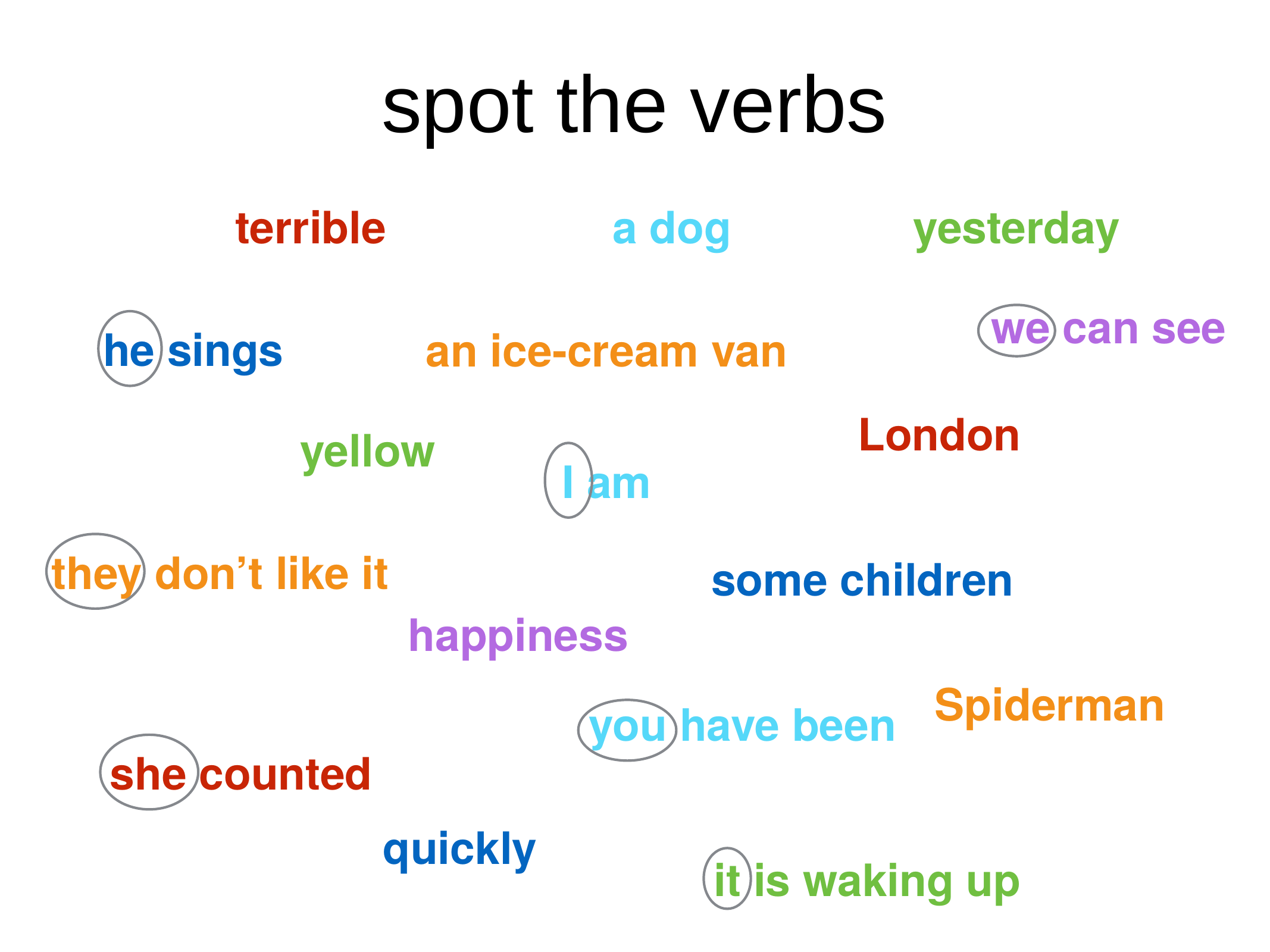

# spot the verbs
terrible
a dog
yesterday
an ice-cream van
London
yellow
some children
happiness
Spiderman
quickly
we can see

he sings

I am

they don’t like it
you have been

she counted
it is waking up